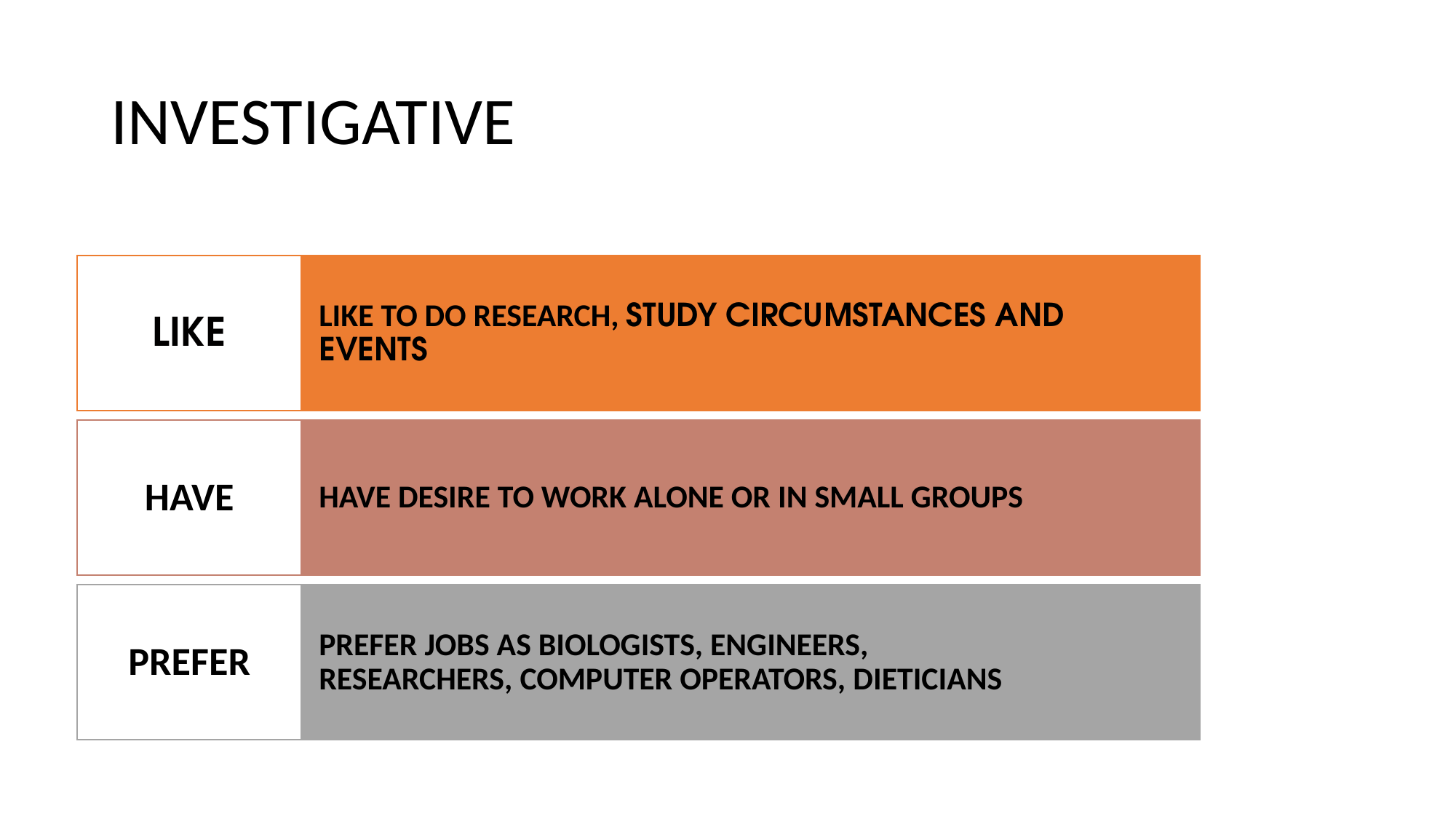

# INVESTIGATIVE
LIKE TO DO RESEARCH, STUDY CIRCUMSTANCES AND EVENTS
LIKE
HAVE DESIRE TO WORK ALONE OR IN SMALL GROUPS
HAVE
PREFER JOBS AS BIOLOGISTS, ENGINEERS, RESEARCHERS, COMPUTER OPERATORS, DIETICIANS
PREFER